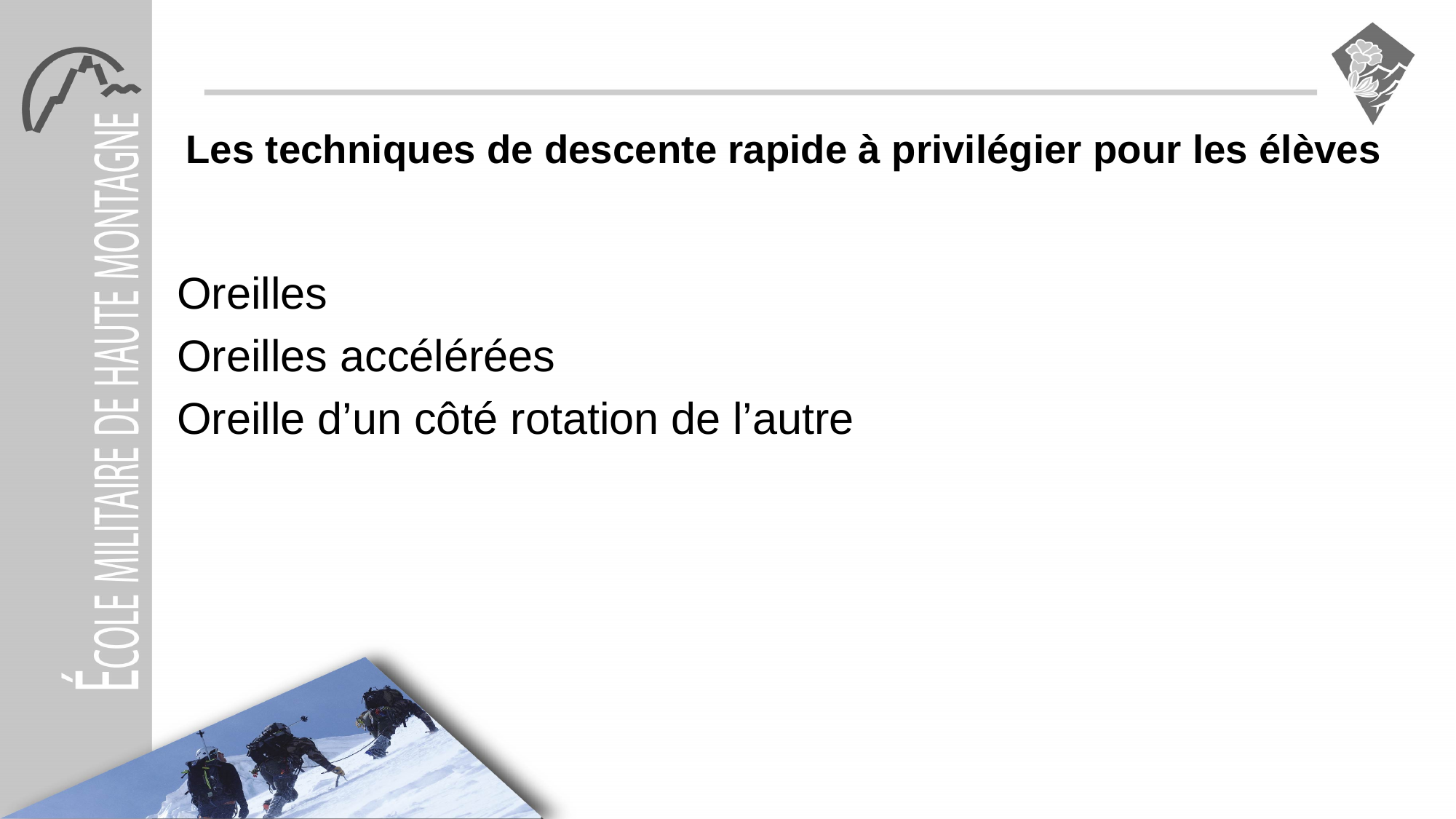

# Les techniques de descente rapide à privilégier pour les élèves
Oreilles
Oreilles accélérées
Oreille d’un côté rotation de l’autre